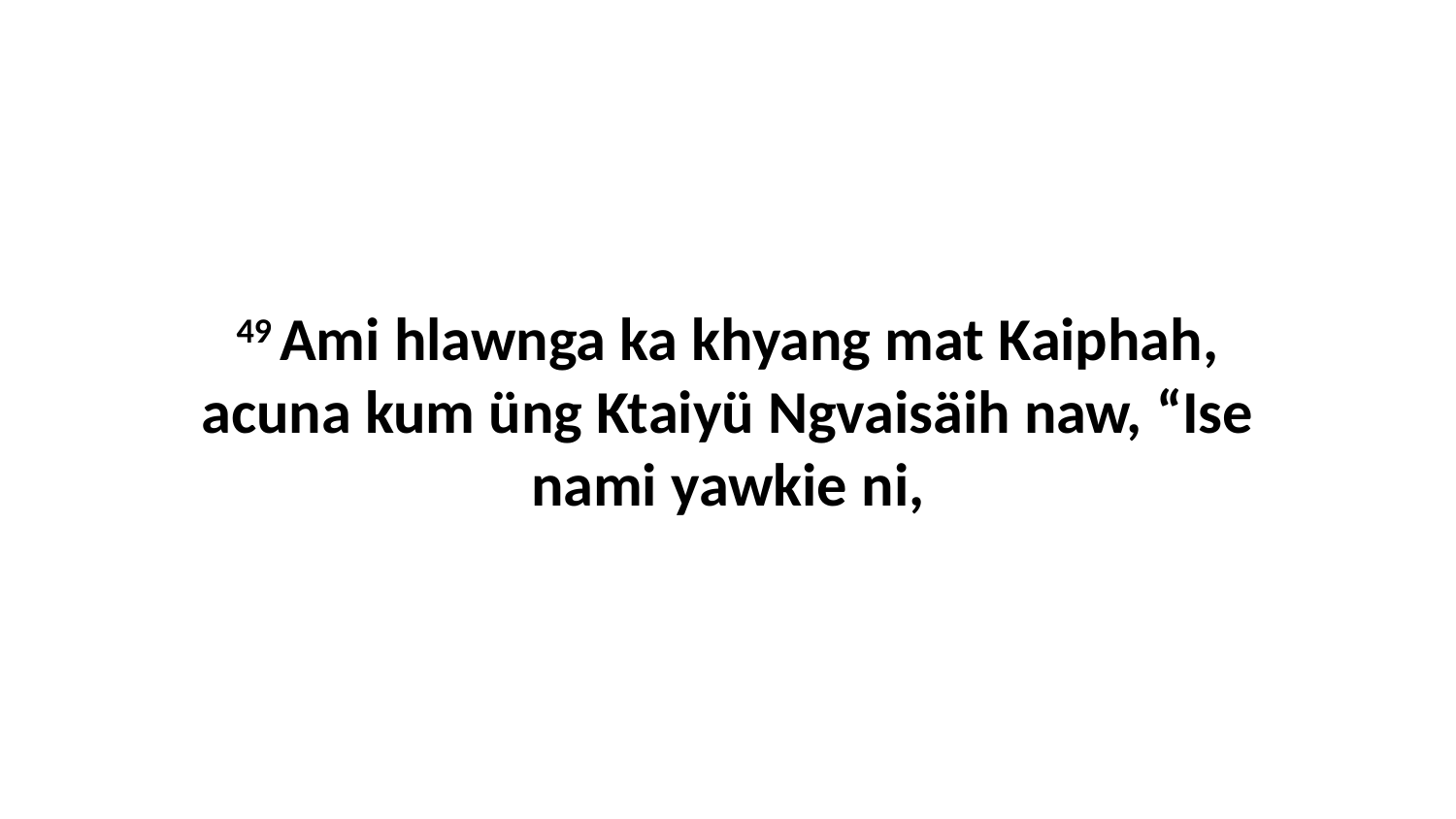

49 Ami hlawnga ka khyang mat Kaiphah, acuna kum üng Ktaiyü Ngvaisäih naw, “Ise nami yawkie ni,